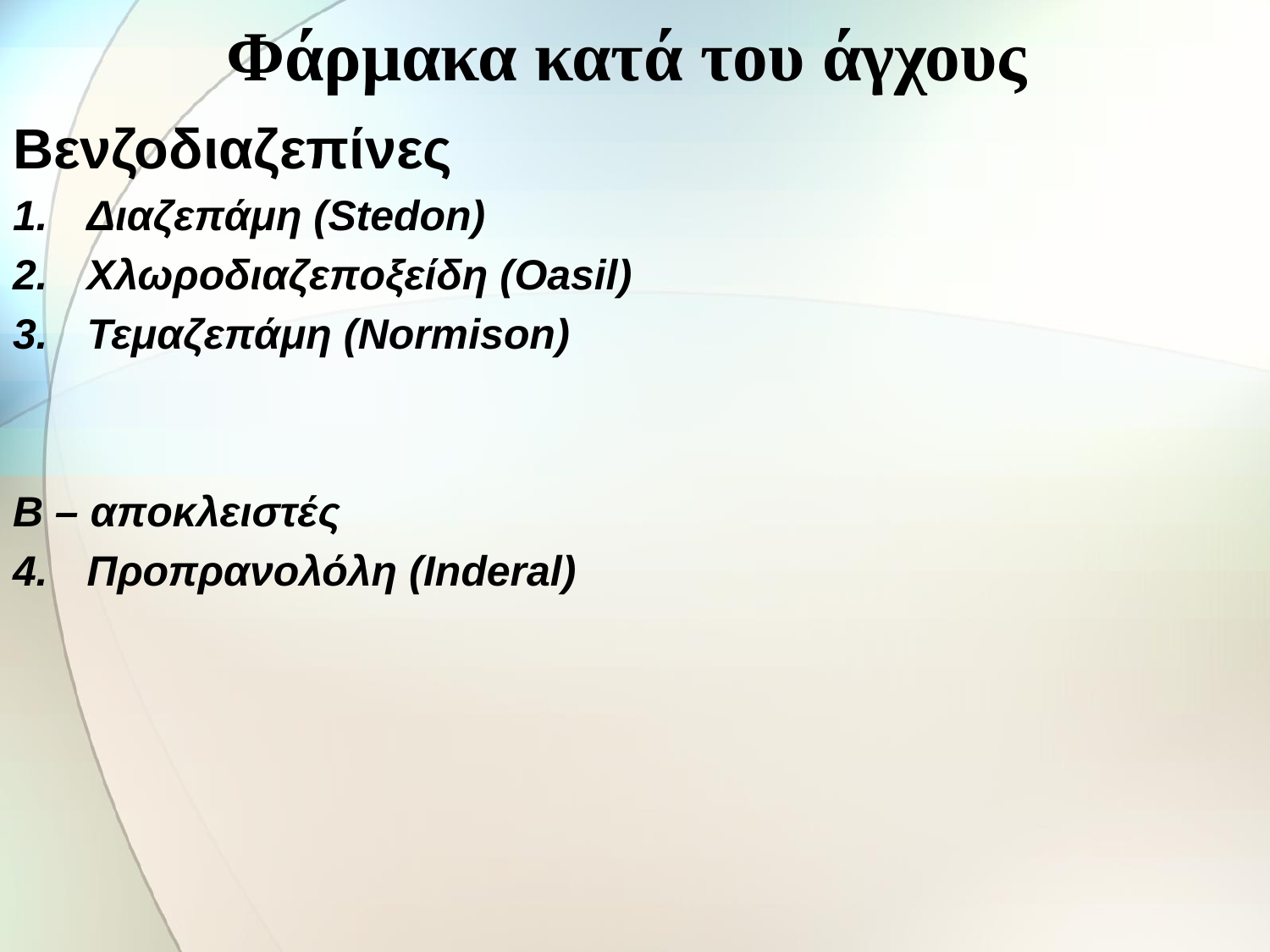

# Φάρμακα κατά του άγχους
Βενζοδιαζεπίνες
Διαζεπάμη (Stedon)
Χλωροδιαζεποξείδη (Oasil)
Τεμαζεπάμη (Normison)

B – αποκλειστές
Προπρανολόλη (Inderal)